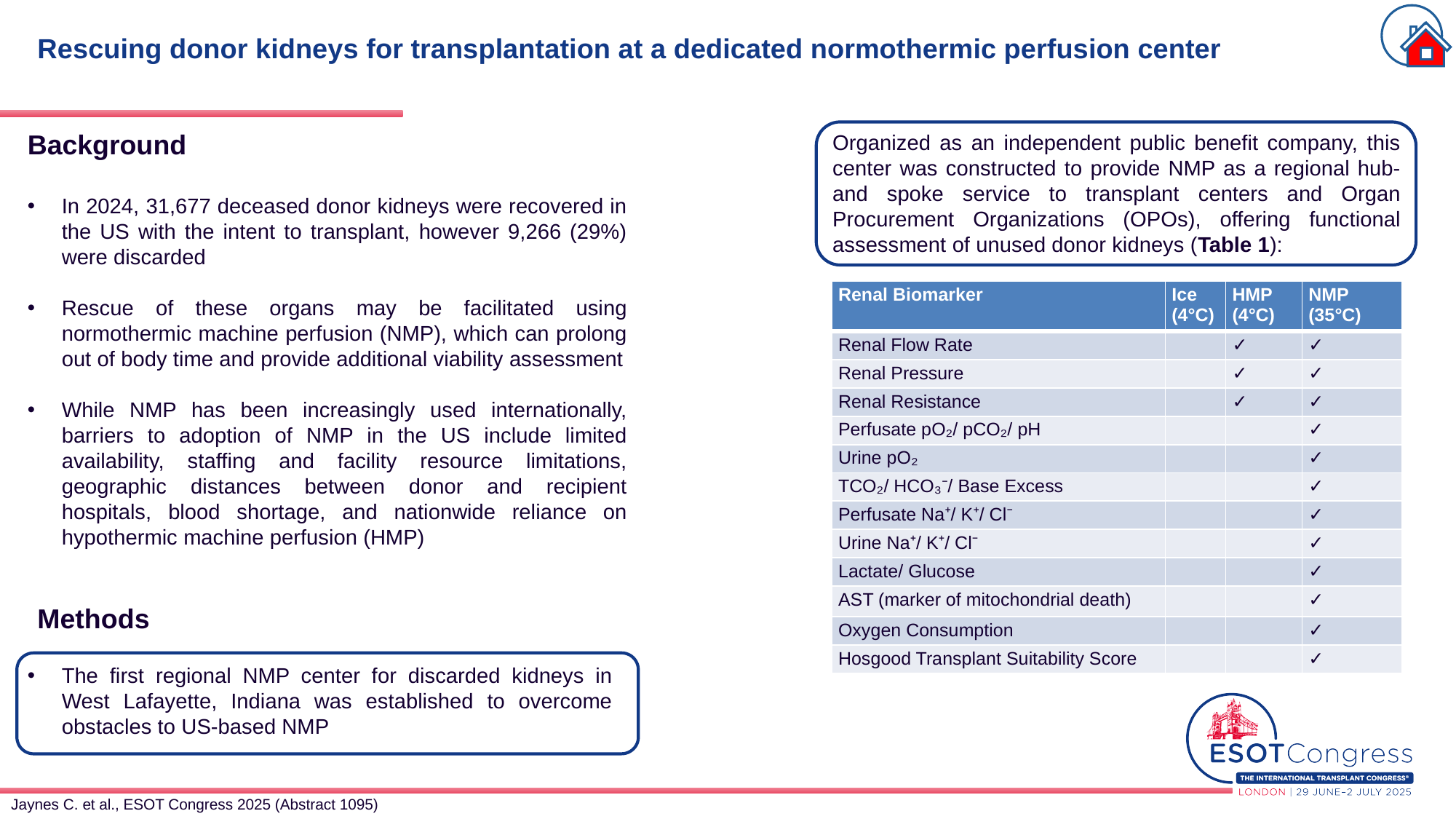

# Rescuing donor kidneys for transplantation at a dedicated normothermic perfusion center

Background

In 2024, 31,677 deceased donor kidneys were recovered in the US with the intent to transplant, however 9,266 (29%) were discarded

Rescue of these organs may be facilitated using normothermic machine perfusion (NMP), which can prolong out of body time and provide additional viability assessment

While NMP has been increasingly used internationally, barriers to adoption of NMP in the US include limited availability, staffing and facility resource limitations, geographic distances between donor and recipient hospitals, blood shortage, and nationwide reliance on hypothermic machine perfusion (HMP)

Organized as an independent public benefit company, this center was constructed to provide NMP as a regional hub-and spoke service to transplant centers and Organ Procurement Organizations (OPOs), offering functional assessment of unused donor kidneys (Table 1):
| Renal Biomarker | Ice (4°C) | HMP (4°C) | NMP (35°C) |
| --- | --- | --- | --- |
| Renal Flow Rate |  | ✓ | ✓ |
| Renal Pressure |  | ✓ | ✓ |
| Renal Resistance |  | ✓ | ✓ |
| Perfusate pO₂/ pCO₂/ pH |  |  | ✓ |
| Urine pO₂ |  |  | ✓ |
| TCO₂/ HCO₃⁻/ Base Excess |  |  | ✓ |
| Perfusate Na⁺/ K⁺/ Cl⁻ |  |  | ✓ |
| Urine Na⁺/ K⁺/ Cl⁻ |  |  | ✓ |
| Lactate/ Glucose |  |  | ✓ |
| AST (marker of mitochondrial death) |  |  | ✓ |
| Oxygen Consumption |  |  | ✓ |
| Hosgood Transplant Suitability Score |  |  | ✓ |
Methods

The first regional NMP center for discarded kidneys in West Lafayette, Indiana was established to overcome obstacles to US-based NMP

Jaynes C. et al., ESOT Congress 2025 (Abstract 1095)